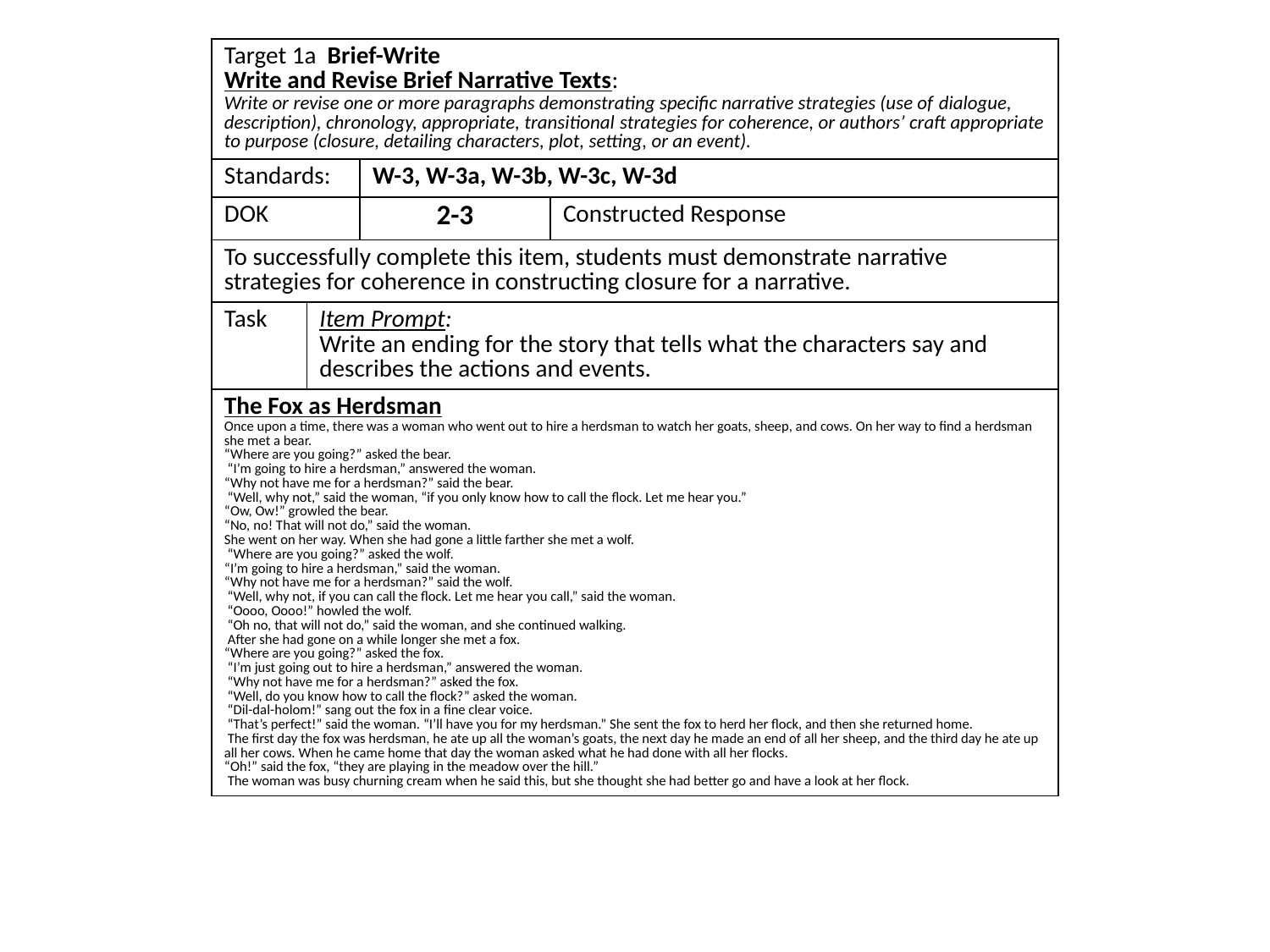

| Target 1a Brief-Write Write and Revise Brief Narrative Texts: Write or revise one or more paragraphs demonstrating specific narrative strategies (use of dialogue, description), chronology, appropriate, transitional strategies for coherence, or authors’ craft appropriate to purpose (closure, detailing characters, plot, setting, or an event). |  |  |  |
| --- | --- | --- | --- |
| Standards: |  | W-3, W-3a, W-3b, W-3c, W-3d |  |
| DOK |  | 2-3 | Constructed Response |
| To successfully complete this item, students must demonstrate narrative strategies for coherence in constructing closure for a narrative. |  |  |  |
| Task | Item Prompt: Write an ending for the story that tells what the characters say and describes the actions and events. |  |  |
| The Fox as Herdsman Once upon a time, there was a woman who went out to hire a herdsman to watch her goats, sheep, and cows. On her way to find a herdsman she met a bear. “Where are you going?” asked the bear. “I’m going to hire a herdsman,” answered the woman. “Why not have me for a herdsman?” said the bear. “Well, why not,” said the woman, “if you only know how to call the flock. Let me hear you.” “Ow, Ow!” growled the bear. “No, no! That will not do,” said the woman. She went on her way. When she had gone a little farther she met a wolf. “Where are you going?” asked the wolf. “I’m going to hire a herdsman,” said the woman. “Why not have me for a herdsman?” said the wolf. “Well, why not, if you can call the flock. Let me hear you call,” said the woman. “Oooo, Oooo!” howled the wolf. “Oh no, that will not do,” said the woman, and she continued walking. After she had gone on a while longer she met a fox. “Where are you going?” asked the fox. “I’m just going out to hire a herdsman,” answered the woman. “Why not have me for a herdsman?” asked the fox. “Well, do you know how to call the flock?” asked the woman. “Dil-dal-holom!” sang out the fox in a fine clear voice. “That’s perfect!” said the woman. “I’ll have you for my herdsman.” She sent the fox to herd her flock, and then she returned home. The first day the fox was herdsman, he ate up all the woman’s goats, the next day he made an end of all her sheep, and the third day he ate up all her cows. When he came home that day the woman asked what he had done with all her flocks. “Oh!” said the fox, “they are playing in the meadow over the hill.” The woman was busy churning cream when he said this, but she thought she had better go and have a look at her flock. |  |  |  |